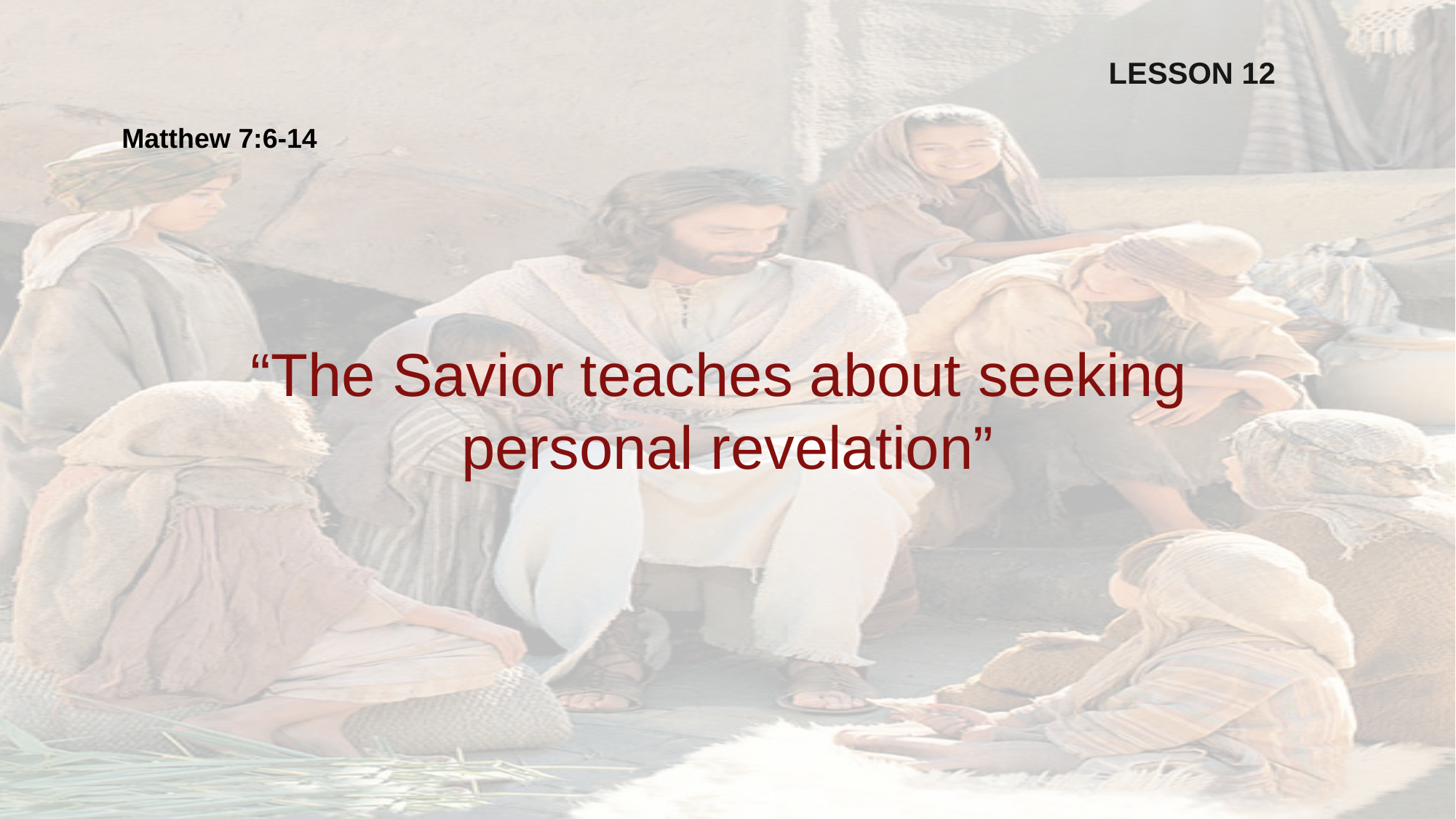

LESSON 12
Matthew 7:6-14
“The Savior teaches about seeking
personal revelation”